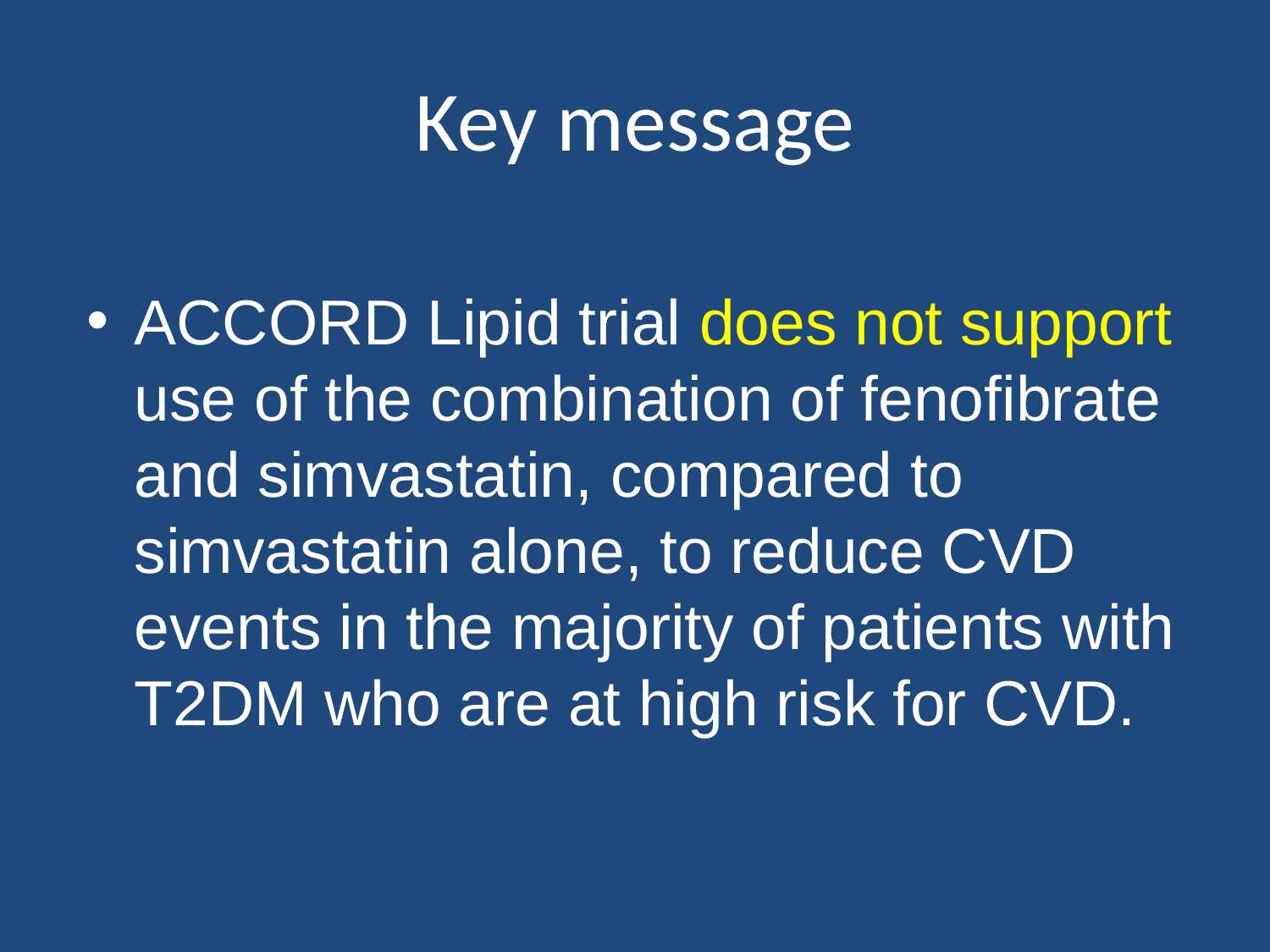

# Key message
ACCORD Lipid trial does not support use of the combination of fenofibrate and simvastatin, compared to simvastatin alone, to reduce CVD events in the majority of patients with T2DM who are at high risk for CVD.